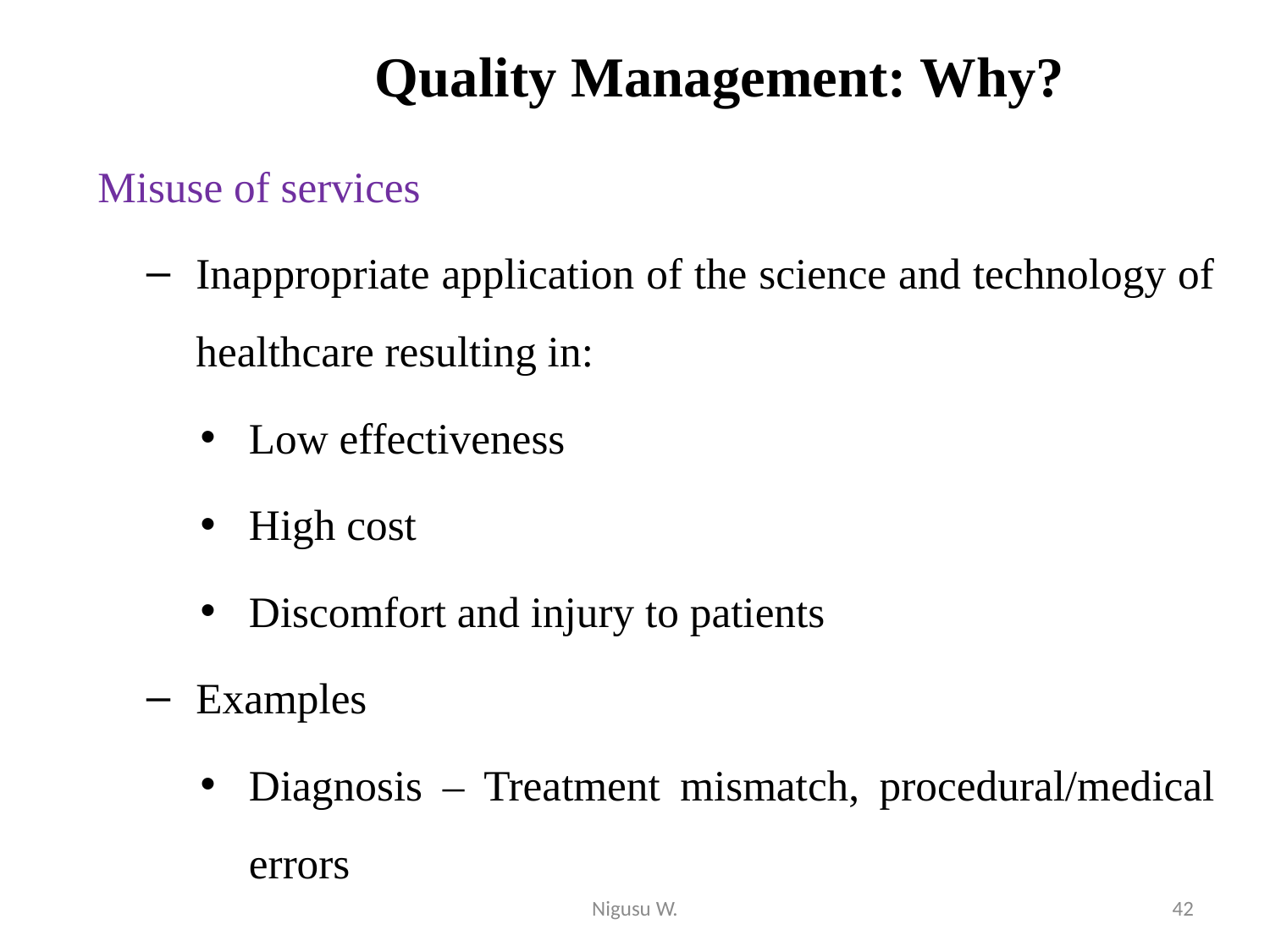

# Quality Management: Why?
Misuse of services
Inappropriate application of the science and technology of healthcare resulting in:
Low effectiveness
High cost
Discomfort and injury to patients
Examples
Diagnosis – Treatment mismatch, procedural/medical errors

Nigusu W.
42